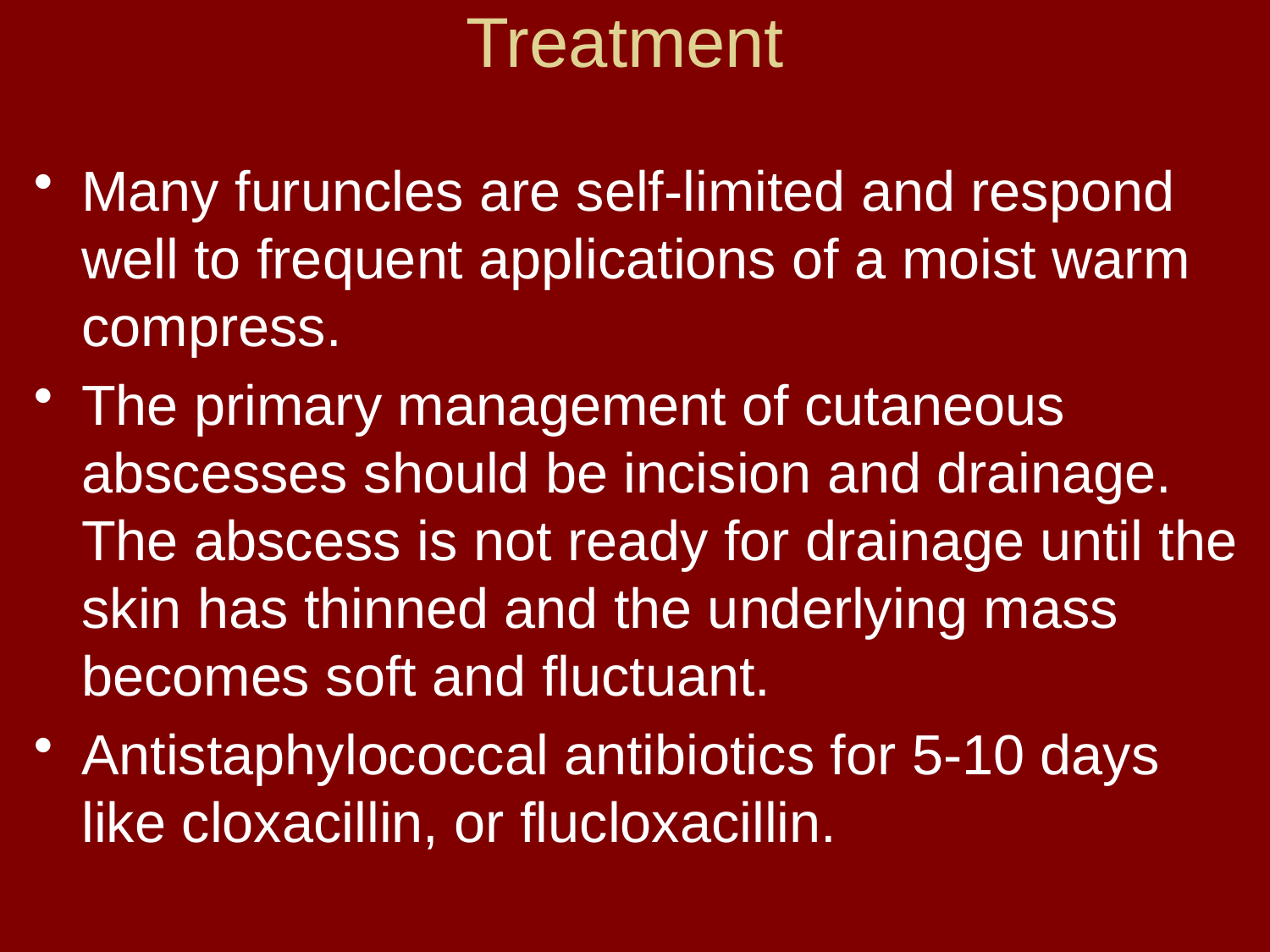

# Treatment
Many furuncles are self-limited and respond well to frequent applications of a moist warm compress.
The primary management of cutaneous abscesses should be incision and drainage. The abscess is not ready for drainage until the skin has thinned and the underlying mass becomes soft and fluctuant.
Antistaphylococcal antibiotics for 5-10 days like cloxacillin, or flucloxacillin.